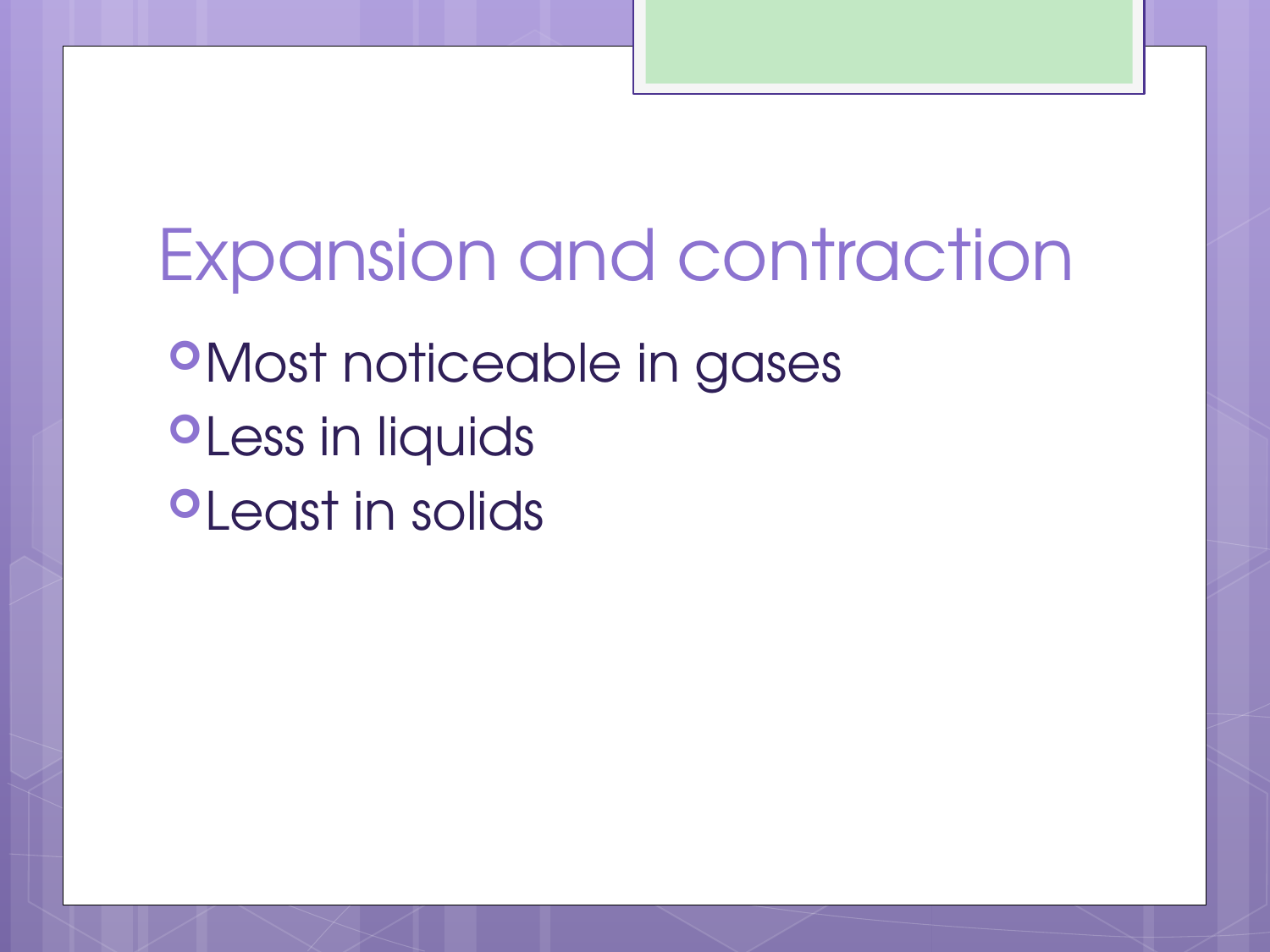

# Expansion and contraction
Most noticeable in gases
Less in liquids
Least in solids